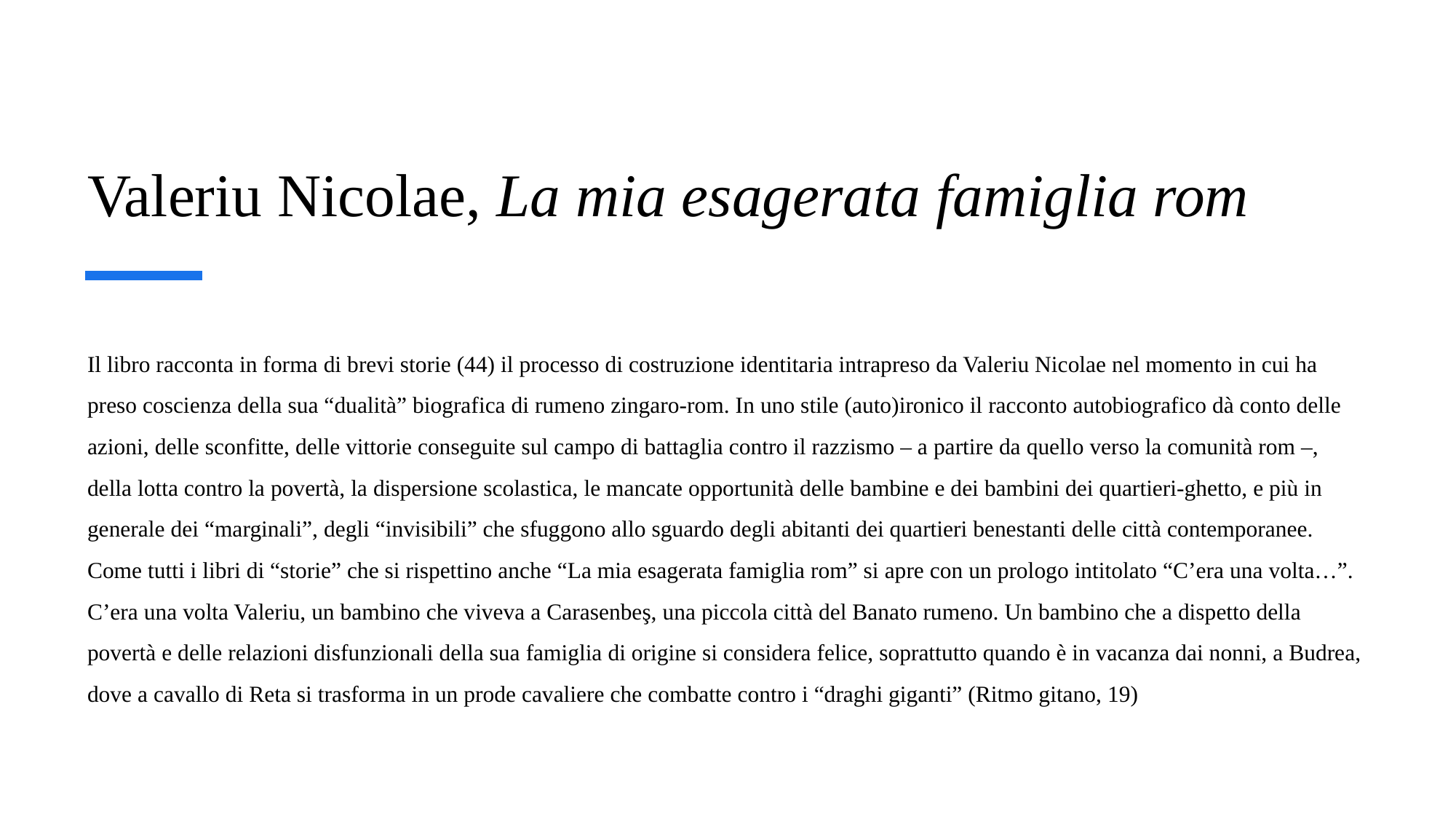

# Valeriu Nicolae, La mia esagerata famiglia rom
Il libro racconta in forma di brevi storie (44) il processo di costruzione identitaria intrapreso da Valeriu Nicolae nel momento in cui ha preso coscienza della sua “dualità” biografica di rumeno zingaro-rom. In uno stile (auto)ironico il racconto autobiografico dà conto delle azioni, delle sconfitte, delle vittorie conseguite sul campo di battaglia contro il razzismo – a partire da quello verso la comunità rom –, della lotta contro la povertà, la dispersione scolastica, le mancate opportunità delle bambine e dei bambini dei quartieri-ghetto, e più in generale dei “marginali”, degli “invisibili” che sfuggono allo sguardo degli abitanti dei quartieri benestanti delle città contemporanee.
Come tutti i libri di “storie” che si rispettino anche “La mia esagerata famiglia rom” si apre con un prologo intitolato “C’era una volta…”. C’era una volta Valeriu, un bambino che viveva a Carasenbeş, una piccola città del Banato rumeno. Un bambino che a dispetto della povertà e delle relazioni disfunzionali della sua famiglia di origine si considera felice, soprattutto quando è in vacanza dai nonni, a Budrea, dove a cavallo di Reta si trasforma in un prode cavaliere che combatte contro i “draghi giganti” (Ritmo gitano, 19)